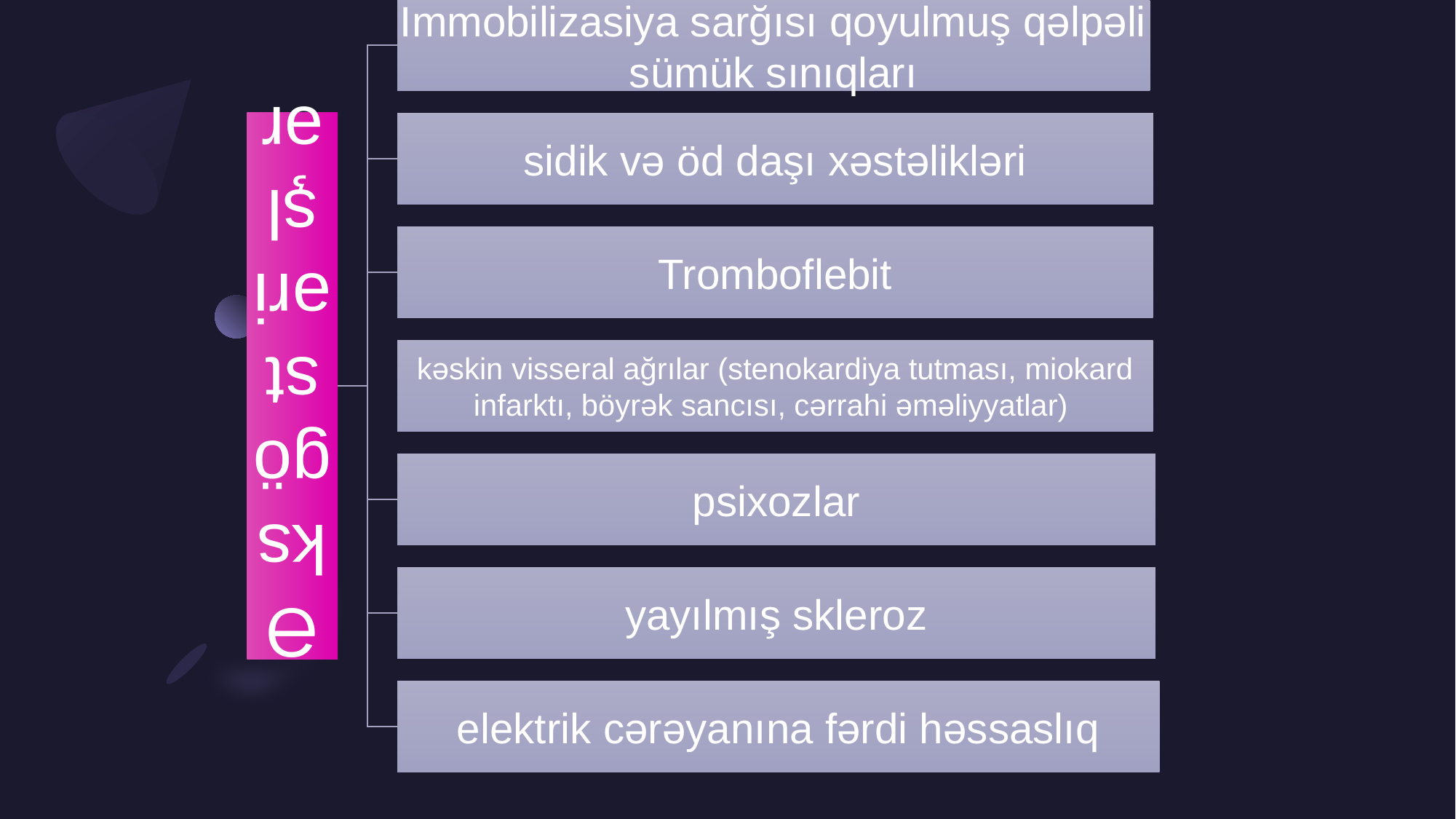

Əks göstərişlər
Immobilizasiya sarğısı qoyulmuş qəlpəli sümük sınıqları
sidik və öd daşı xəstəlikləri
Tromboflebit
kəskin visseral ağrılar (stenokardiya tutması, miokard infarktı, böyrək sancısı, cərrahi əməliyyatlar)
psixozlar
yayılmış skleroz
elektrik cərəyanına fərdi həssaslıq
19